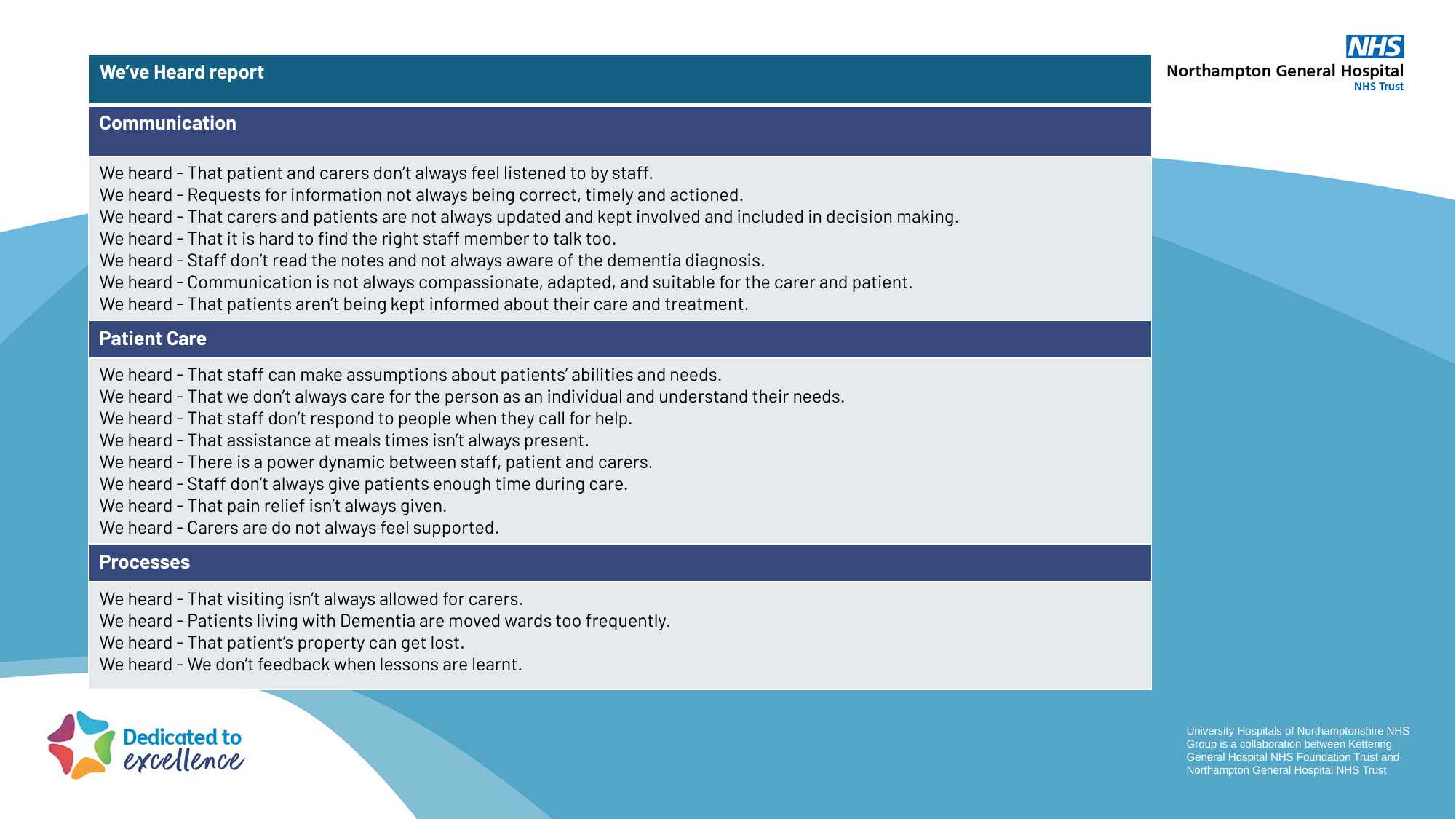

| We’ve Heard report |
| --- |
| Communication |
| We heard - That patient and carers don’t always feel listened to by staff. We heard - Requests for information not always being correct, timely and actioned. We heard - That carers and patients are not always updated and kept involved and included in decision making. We heard - That it is hard to find the right staff member to talk too. We heard - Staff don’t read the notes and not always aware of the dementia diagnosis. We heard - Communication is not always compassionate, adapted, and suitable for the carer and patient. We heard - That patients aren’t being kept informed about their care and treatment. |
| Patient Care |
| We heard - That staff can make assumptions about patients’ abilities and needs. We heard - That we don’t always care for the person as an individual and understand their needs. We heard - That staff don’t respond to people when they call for help. We heard - That assistance at meals times isn’t always present. We heard - There is a power dynamic between staff, patient and carers. We heard - Staff don’t always give patients enough time during care. We heard - That pain relief isn’t always given. We heard - Carers are do not always feel supported. |
| Processes |
| We heard - That visiting isn’t always allowed for carers. We heard - Patients living with Dementia are moved wards too frequently. We heard - That patient’s property can get lost. We heard - We don’t feedback when lessons are learnt. |